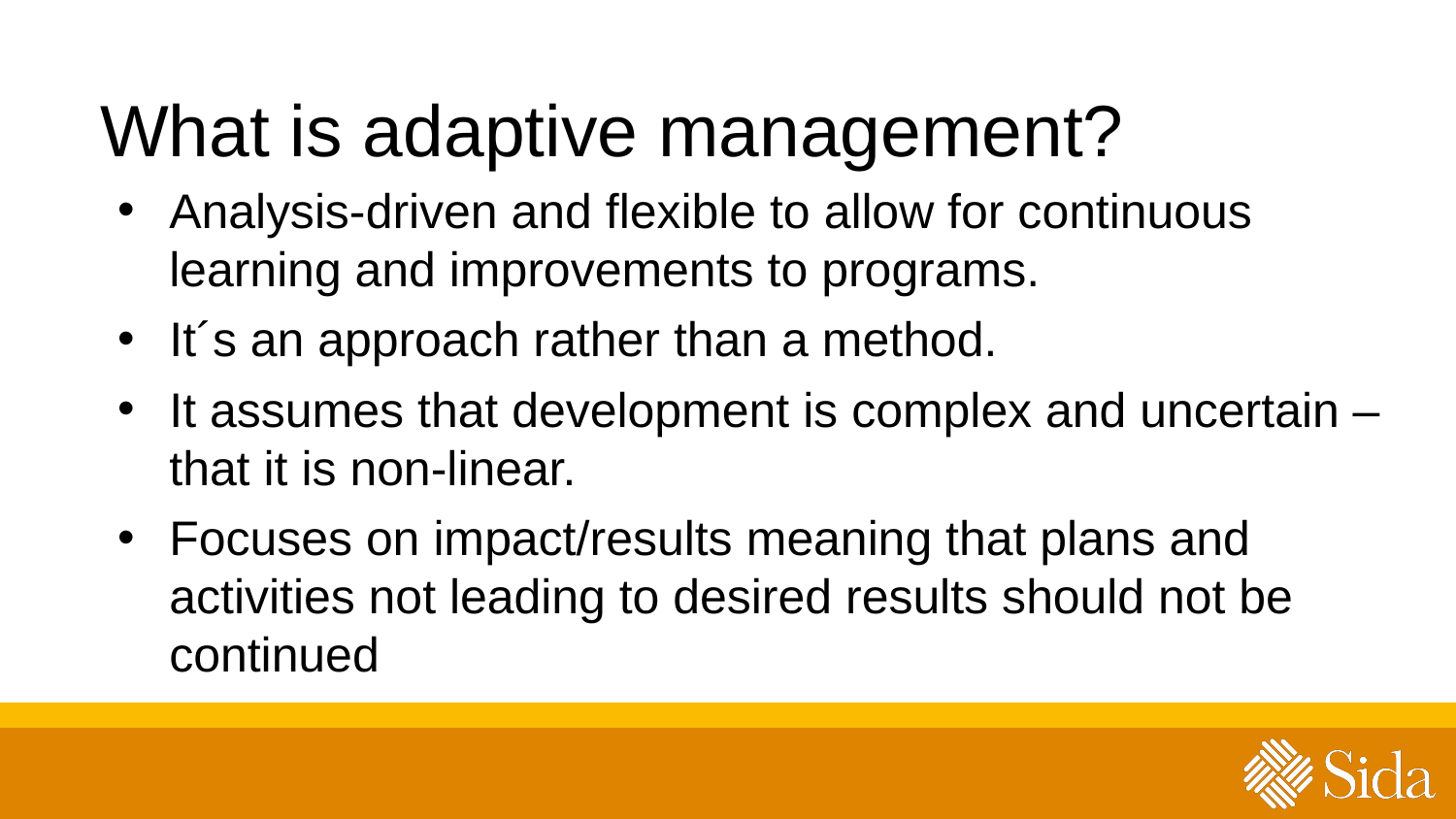

# What is adaptive management?
Analysis-driven and flexible to allow for continuous learning and improvements to programs.
It´s an approach rather than a method.
It assumes that development is complex and uncertain – that it is non-linear.
Focuses on impact/results meaning that plans and activities not leading to desired results should not be continued